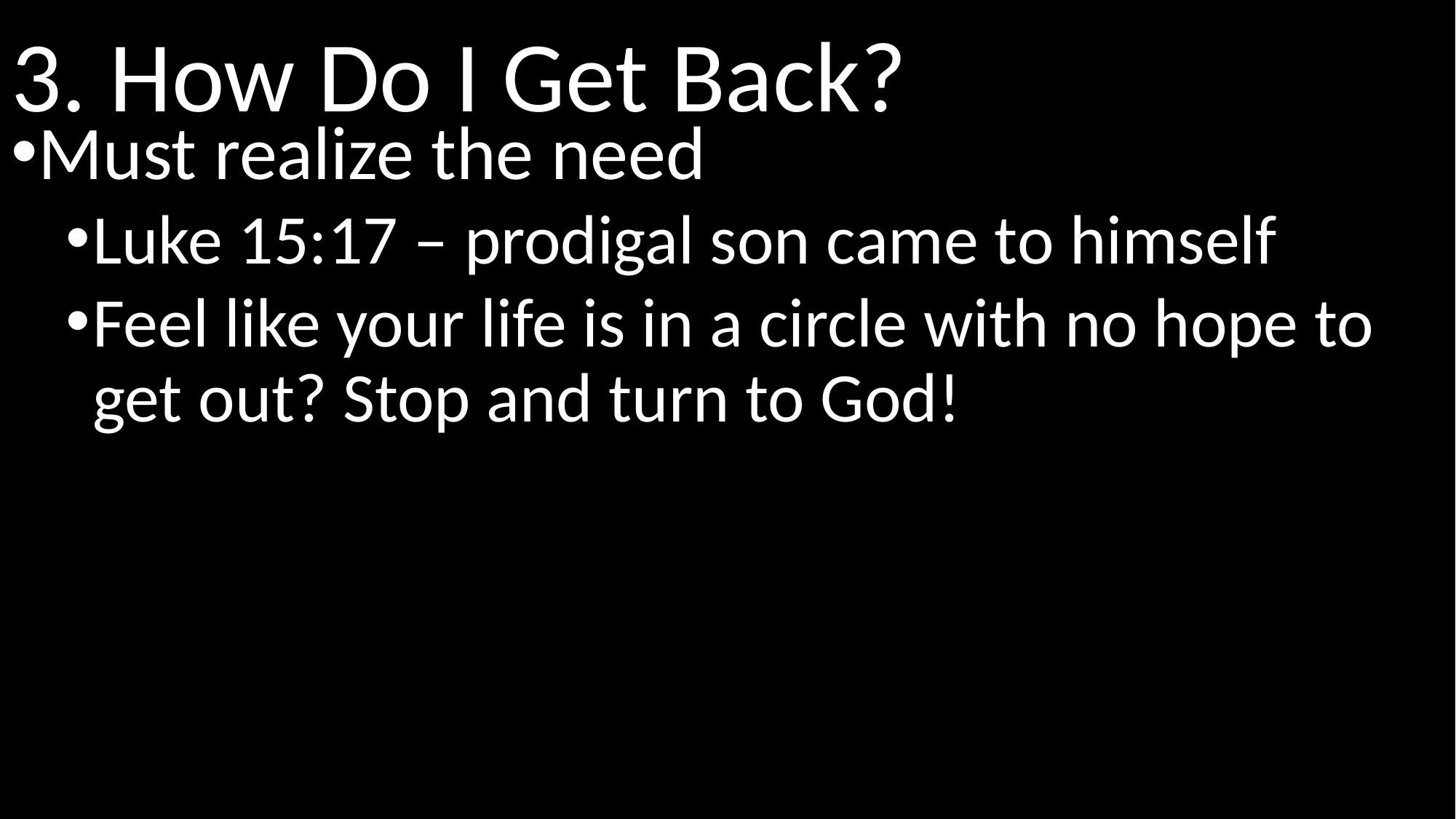

# 3. How Do I Get Back?
Must realize the need
Luke 15:17 – prodigal son came to himself
Feel like your life is in a circle with no hope to get out? Stop and turn to God!